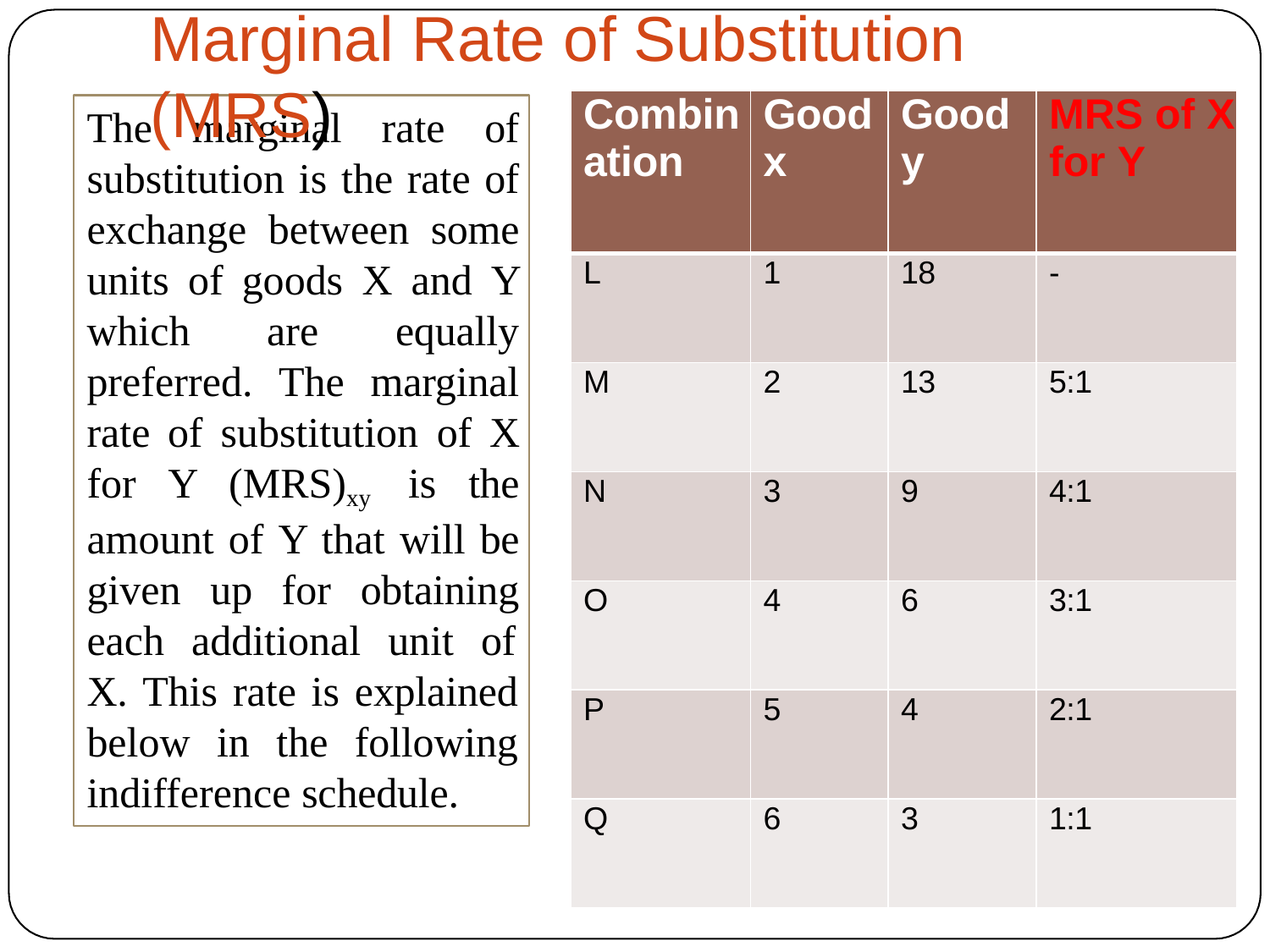

# Marginal Rate of Substitution (MRS)
| Combin ation | Good x | Good y | MRS of X for Y |
| --- | --- | --- | --- |
| L | 1 | 18 | - |
| M | 2 | 13 | 5:1 |
| N | 3 | 9 | 4:1 |
| O | 4 | 6 | 3:1 |
| P | 5 | 4 | 2:1 |
| Q | 6 | 3 | 1:1 |

The  marginal  rate  of substitution is the rate of exchange between some units of goods X and Y which    are    equally preferred.  The  marginal rate of substitution of X for  Y  (MRS)xy  is  the amount of Y that will be given  up  for  obtaining each  additional  unit  of
X. This rate is explained below  in  the  following indifference schedule.